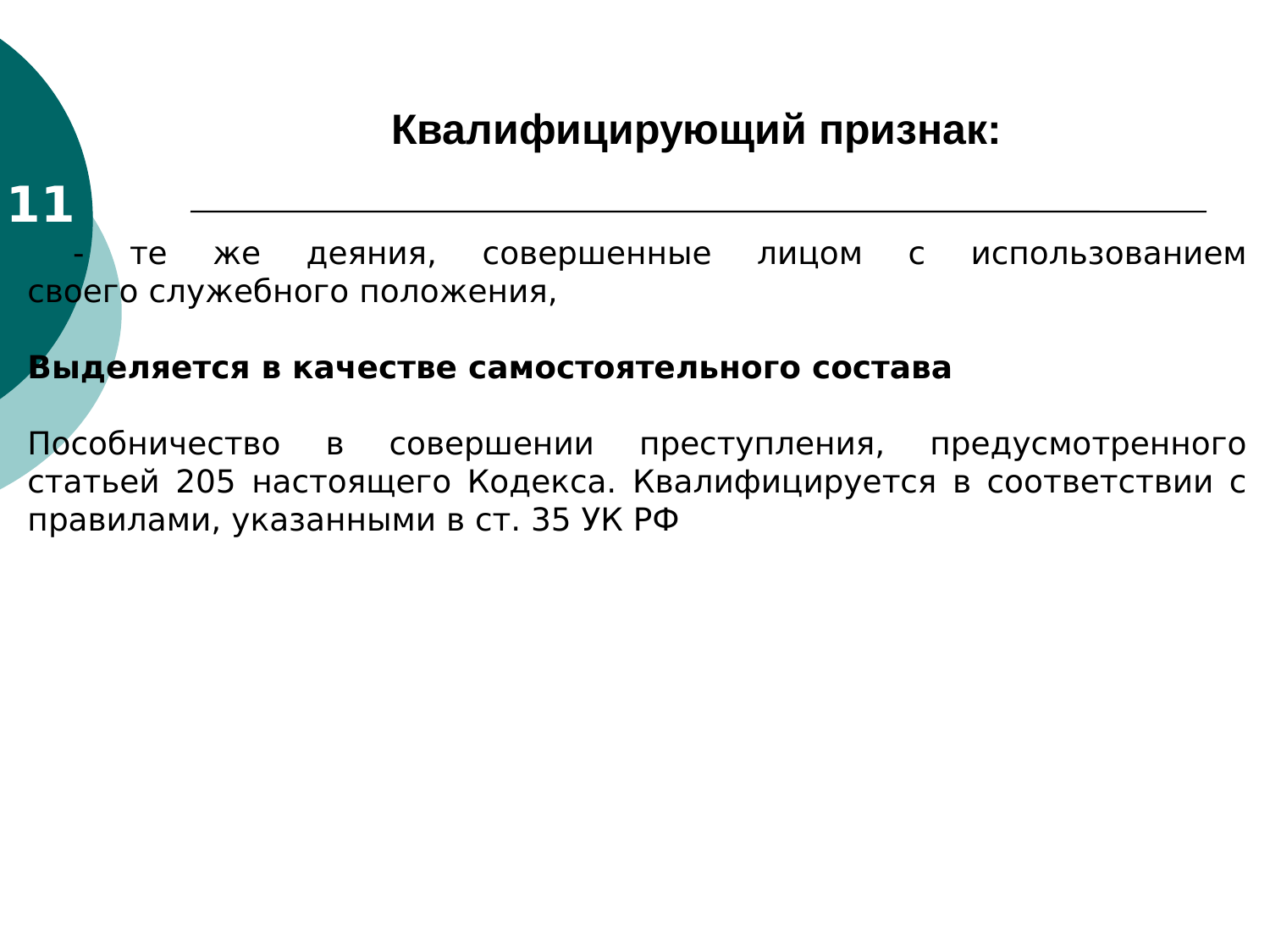

# Квалифицирующий признак:
11
 - те же деяния, совершенные лицом с использованием своего служебного положения,

Выделяется в качестве самостоятельного состава

Пособничество в совершении преступления, предусмотренного статьей 205 настоящего Кодекса. Квалифицируется в соответствии с правилами, указанными в ст. 35 УК РФ